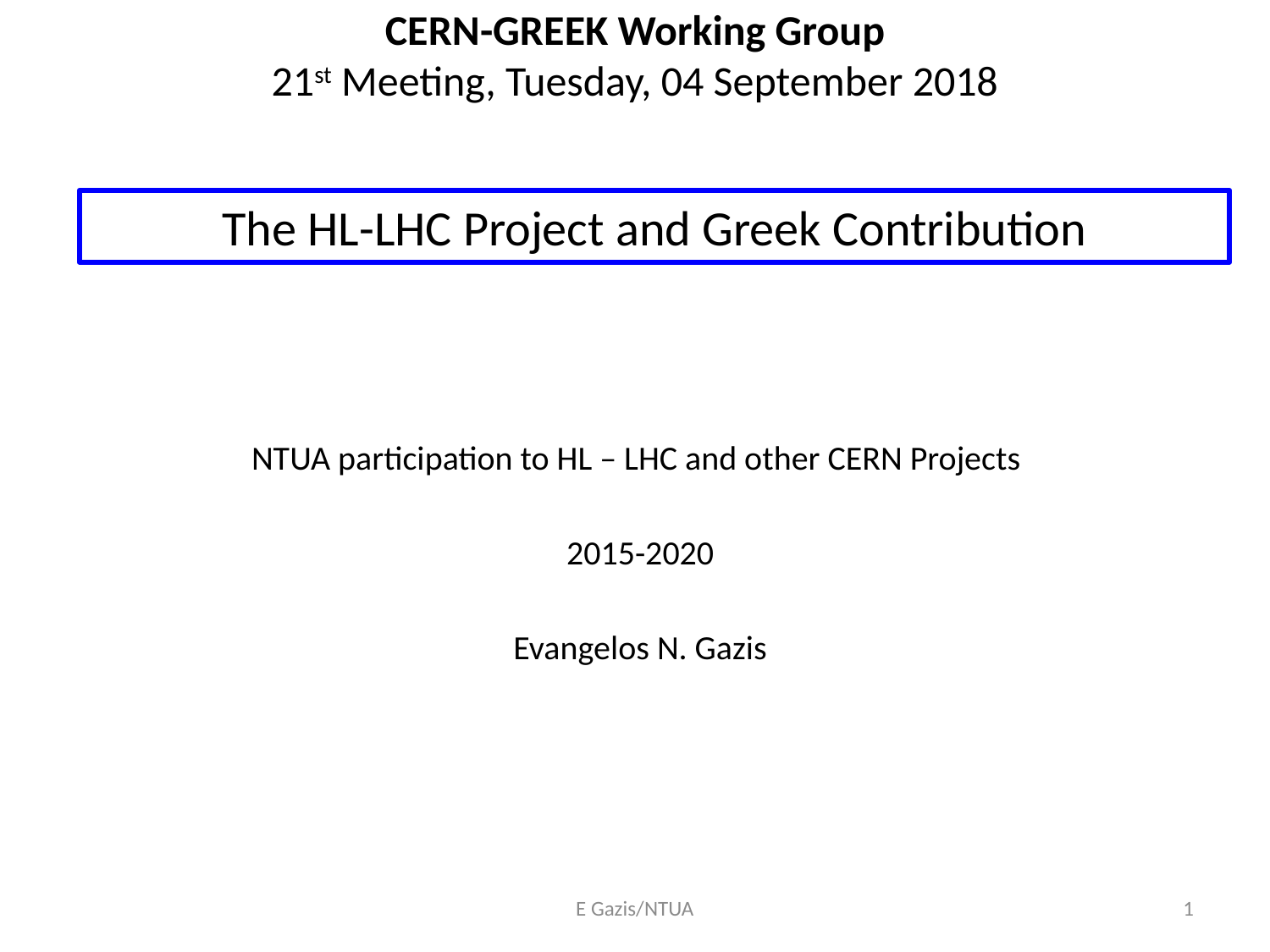

# CERN-GREEK Working Group 21st Meeting, Tuesday, 04 September 2018
The HL-LHC Project and Greek Contribution

NTUA participation to HL – LHC and other CERN Projects

2015-2020

Evangelos N. Gazis
E Gazis/NTUA
1